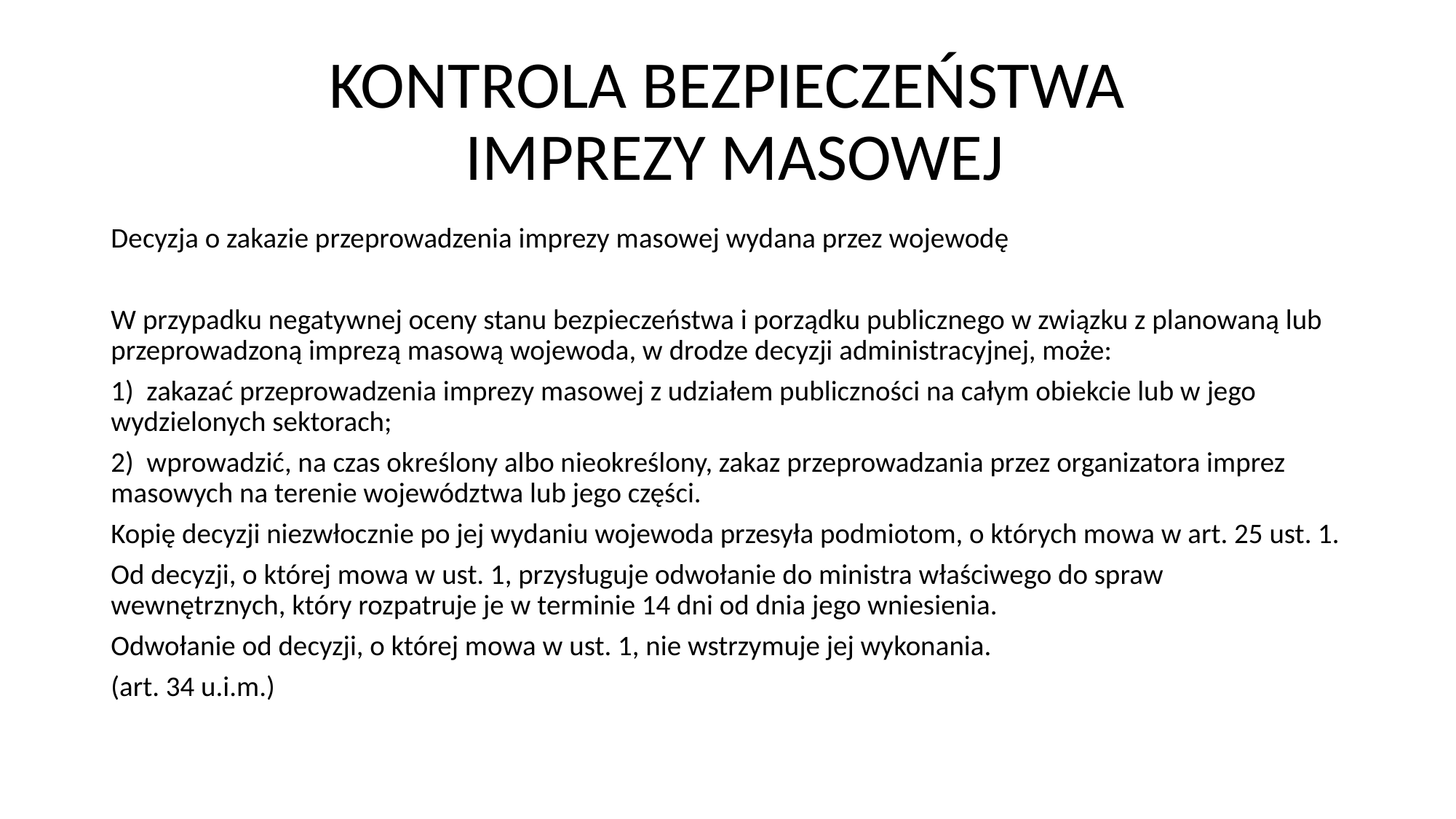

# KONTROLA BEZPIECZEŃSTWA IMPREZY MASOWEJ
Decyzja o zakazie przeprowadzenia imprezy masowej wydana przez wojewodę

W przypadku negatywnej oceny stanu bezpieczeństwa i porządku publicznego w związku z planowaną lub przeprowadzoną imprezą masową wojewoda, w drodze decyzji administracyjnej, może:
1)  zakazać przeprowadzenia imprezy masowej z udziałem publiczności na całym obiekcie lub w jego wydzielonych sektorach;
2)  wprowadzić, na czas określony albo nieokreślony, zakaz przeprowadzania przez organizatora imprez masowych na terenie województwa lub jego części.
Kopię decyzji niezwłocznie po jej wydaniu wojewoda przesyła podmiotom, o których mowa w art. 25 ust. 1.
Od decyzji, o której mowa w ust. 1, przysługuje odwołanie do ministra właściwego do spraw wewnętrznych, który rozpatruje je w terminie 14 dni od dnia jego wniesienia.
Odwołanie od decyzji, o której mowa w ust. 1, nie wstrzymuje jej wykonania.
(art. 34 u.i.m.)